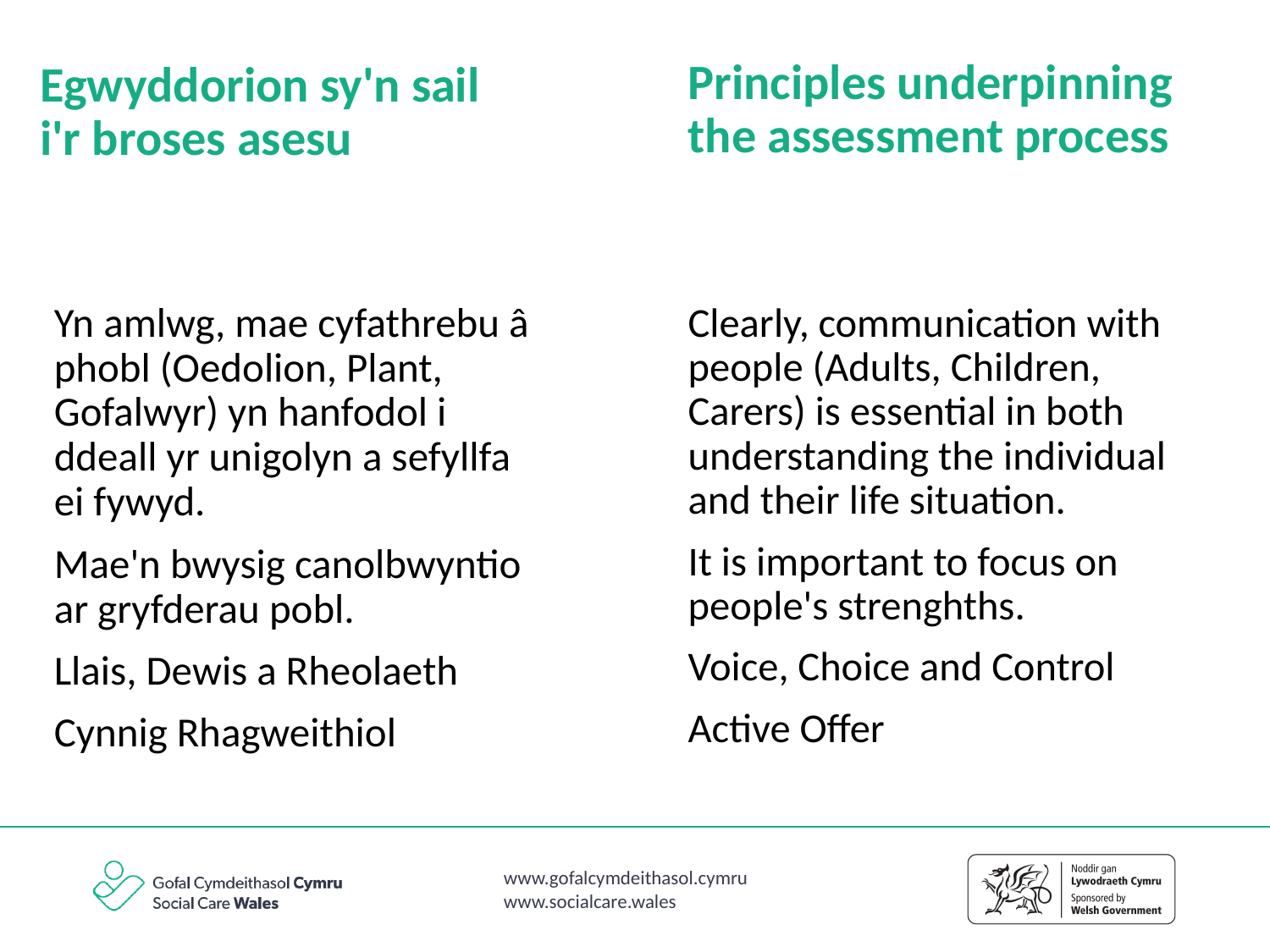

Principles underpinning the assessment process
Egwyddorion sy'n sail i'r broses asesu

Yn amlwg, mae cyfathrebu â phobl (Oedolion, Plant, Gofalwyr) yn hanfodol i ddeall yr unigolyn a sefyllfa ei fywyd.
Mae'n bwysig canolbwyntio ar gryfderau pobl.
Llais, Dewis a Rheolaeth
Cynnig Rhagweithiol

Clearly, communication with people (Adults, Children, Carers) is essential in both understanding the individual and their life situation.
It is important to focus on people's strenghths.
Voice, Choice and Control
Active Offer